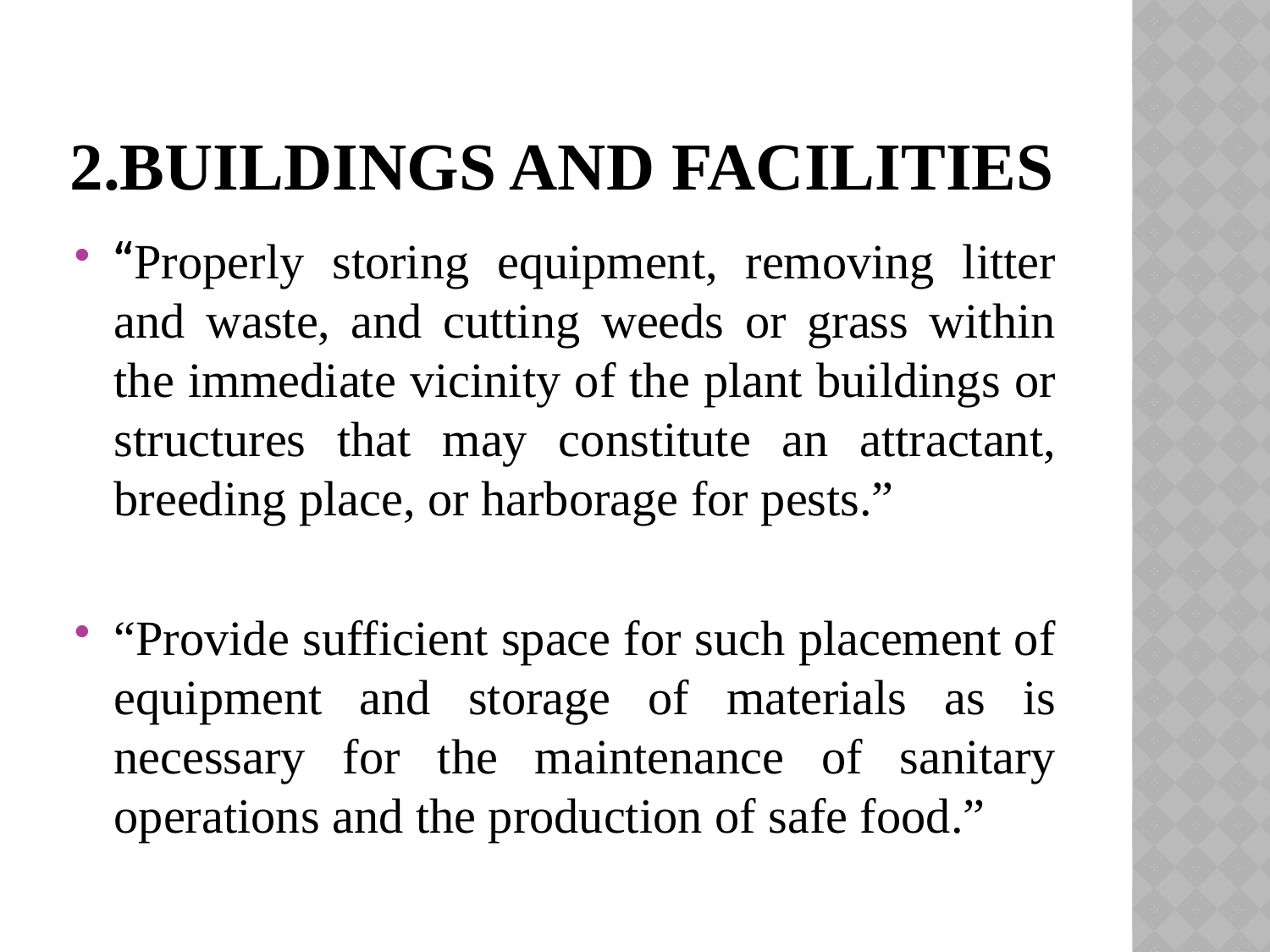

# 2.BUILDINGS AND FACILITIES
“Properly storing equipment, removing litter and waste, and cutting weeds or grass within the immediate vicinity of the plant buildings or structures that may constitute an attractant, breeding place, or harborage for pests.”

“Provide sufficient space for such placement of equipment and storage of materials as is necessary for the maintenance of sanitary operations and the production of safe food.”